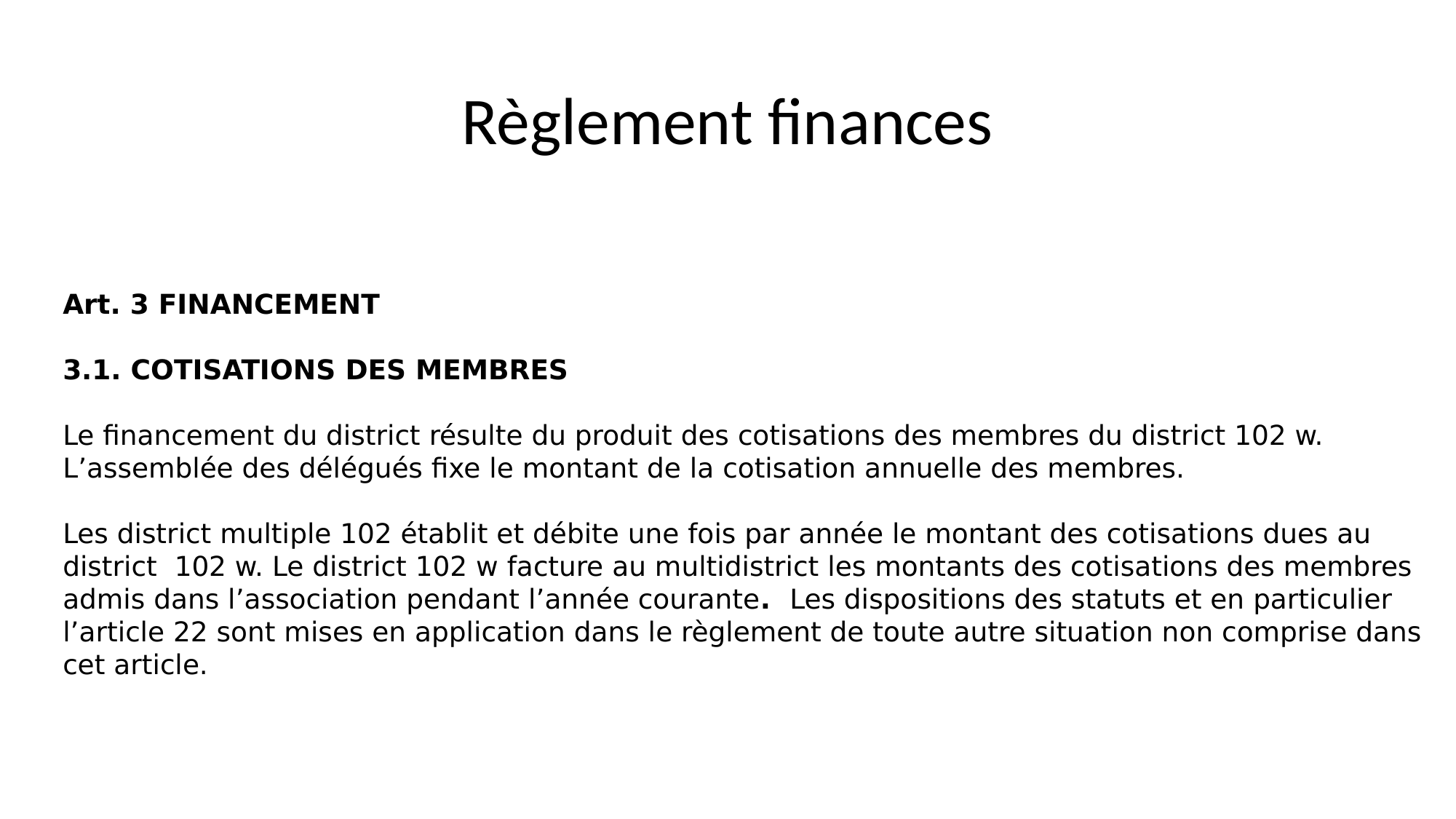

# Règlement finances
Art. 3 FINANCEMENT

3.1. COTISATIONS DES MEMBRES

Le financement du district résulte du produit des cotisations des membres du district 102 w. L’assemblée des délégués fixe le montant de la cotisation annuelle des membres.

Les district multiple 102 établit et débite une fois par année le montant des cotisations dues au district  102 w. Le district 102 w facture au multidistrict les montants des cotisations des membres admis dans l’association pendant l’année courante.  Les dispositions des statuts et en particulier l’article 22 sont mises en application dans le règlement de toute autre situation non comprise dans cet article.